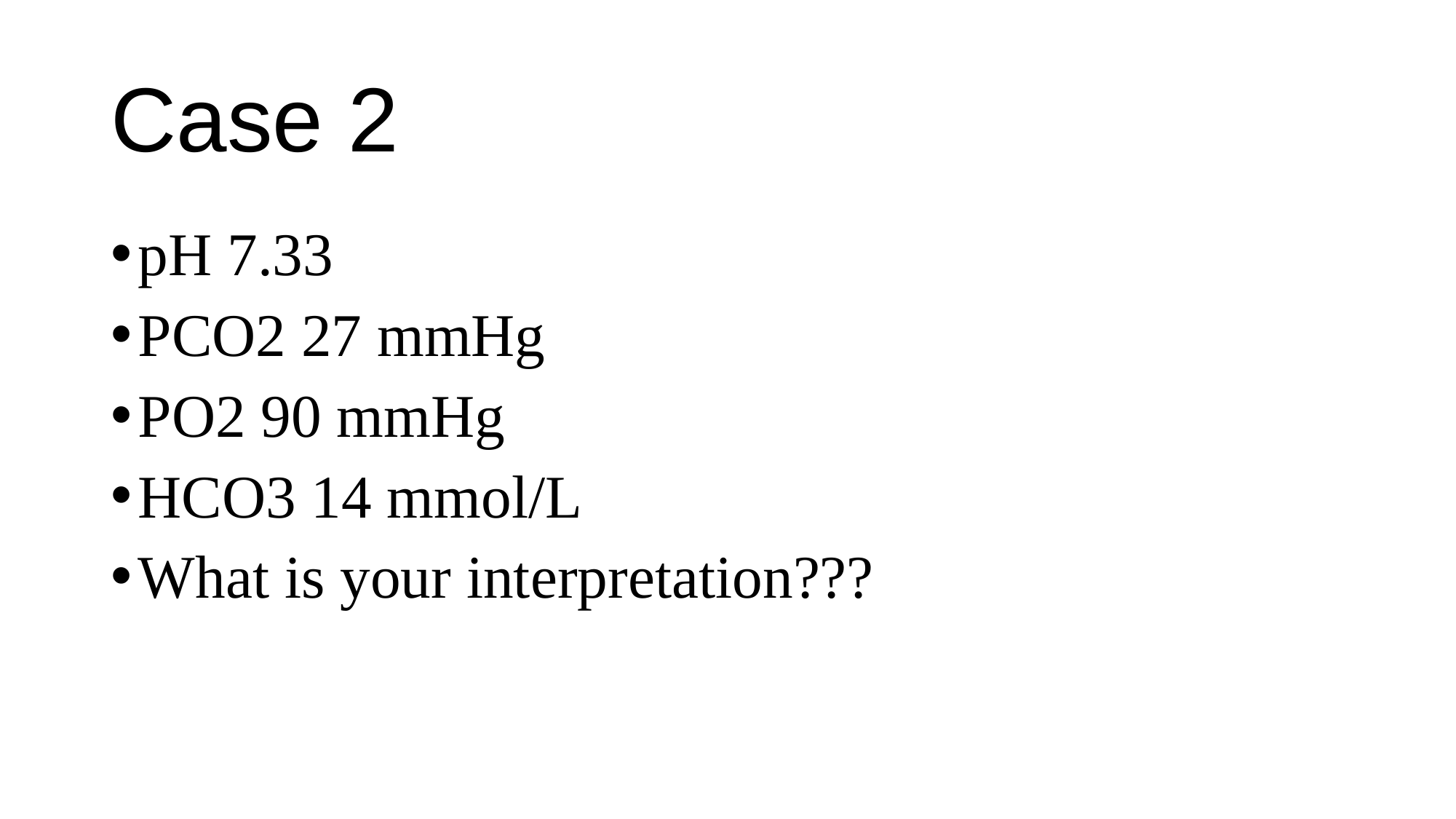

# Case 2
pH 7.33
PCO2 27 mmHg
PO2 90 mmHg
HCO3 14 mmol/L
What is your interpretation???